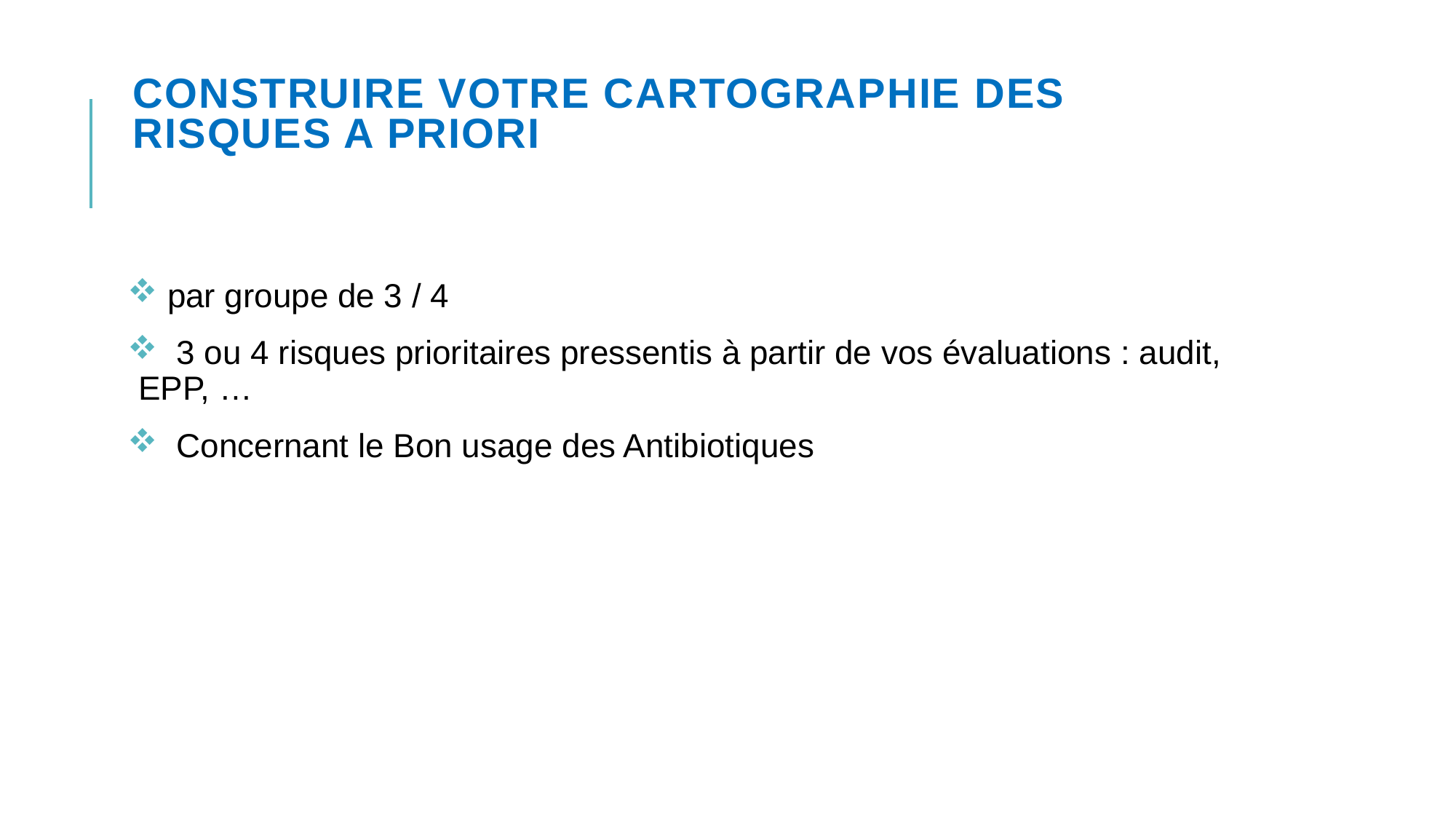

# construire votre CARTOGRAPHIE DES RISQUES A PRIORI
 par groupe de 3 / 4
  3 ou 4 risques prioritaires pressentis à partir de vos évaluations : audit, EPP, …
  Concernant le Bon usage des Antibiotiques